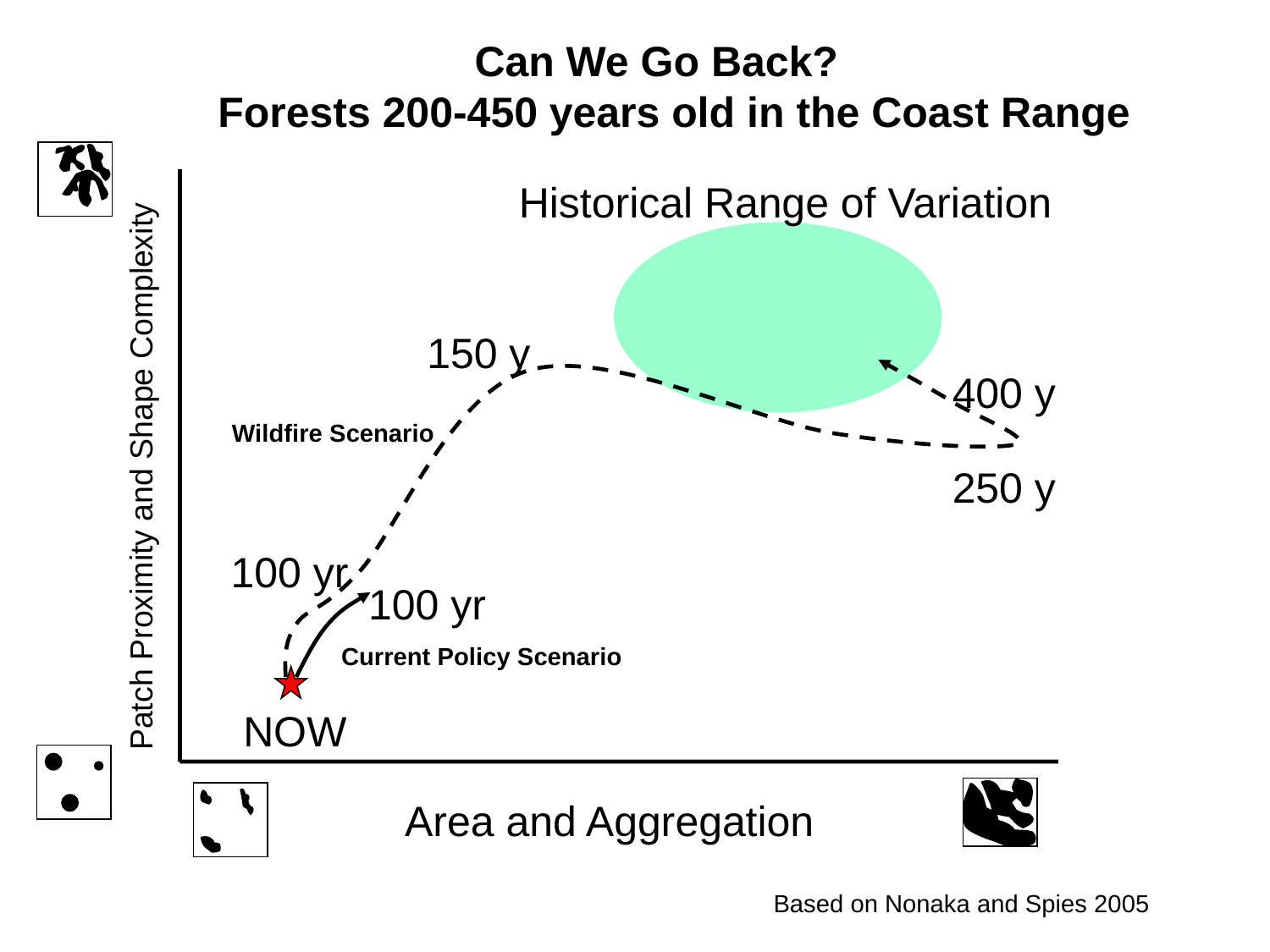

Can We Go Back?
 Forests 200-450 years old in the Coast Range

Historical Range of Variation

150 y

400 y
Wildfire Scenario
250 y
100 yr
Patch Proximity and Shape Complexity
100 yr

Current Policy Scenario

NOW

Area and Aggregation
Based on Nonaka and Spies 2005